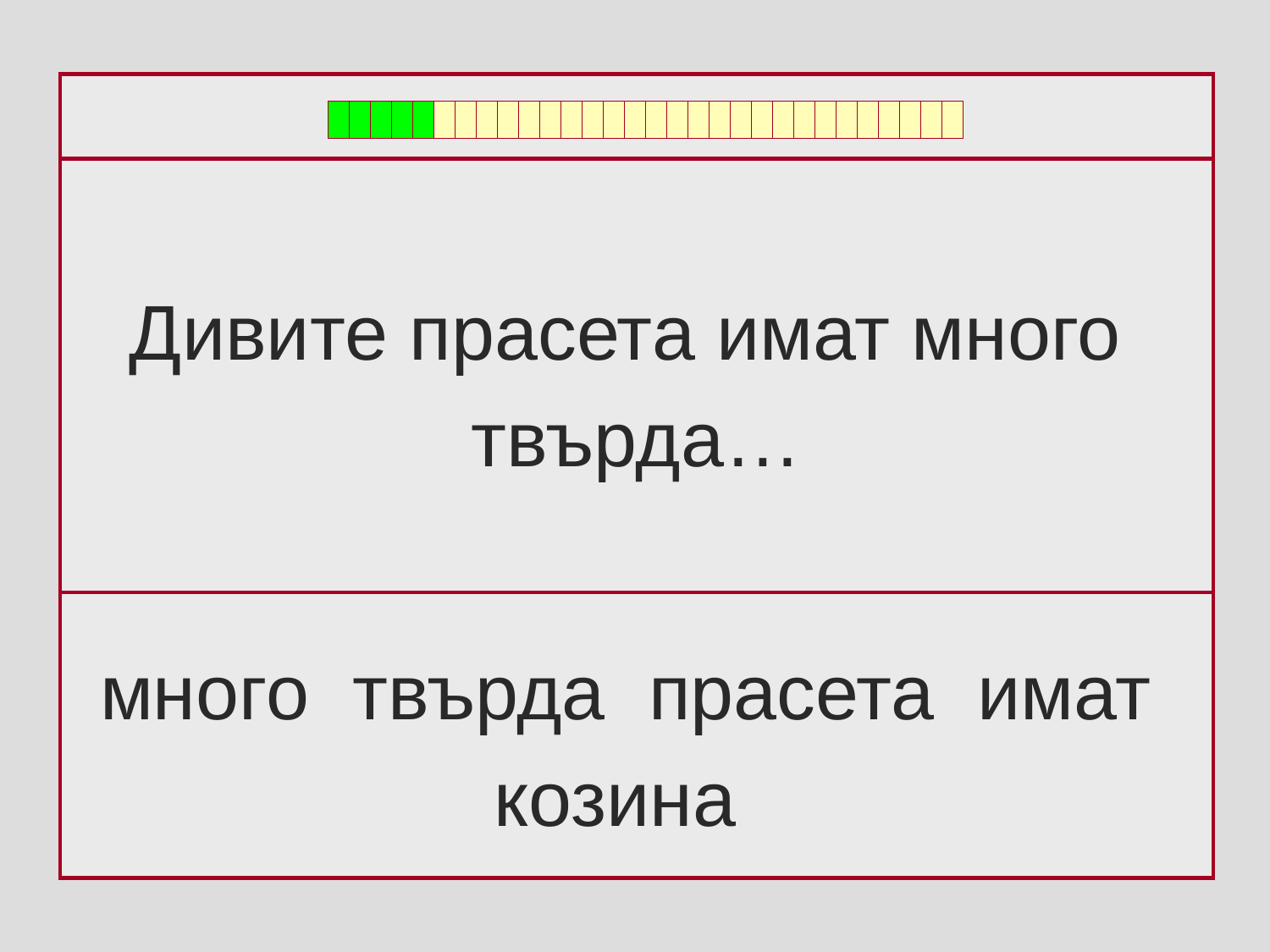

Дивите прасета имат много
твърда…
много  твърда  прасета  имат
козина